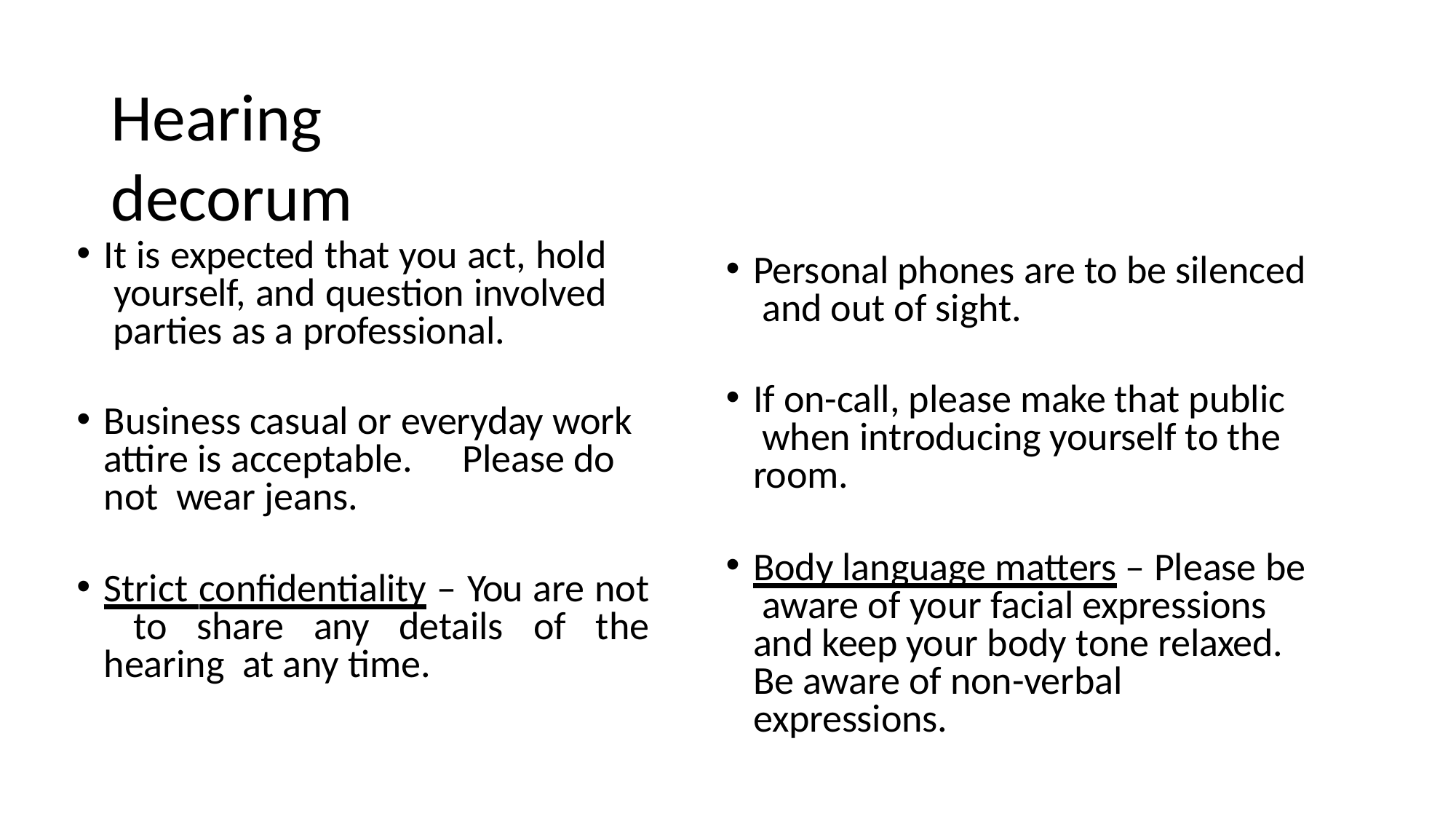

# Hearing decorum
It is expected that you act, hold  yourself, and question involved  parties as a professional.

Business casual or everyday work  attire is acceptable.	Please do not  wear jeans.

Strict confidentiality – You are not  to share any details of the hearing  at any time.
Personal phones are to be silenced  and out of sight.

If on-call, please make that public  when introducing yourself to the  room.

Body language matters – Please be  aware of your facial expressions  and keep your body tone relaxed.  Be aware of non-verbal  expressions.